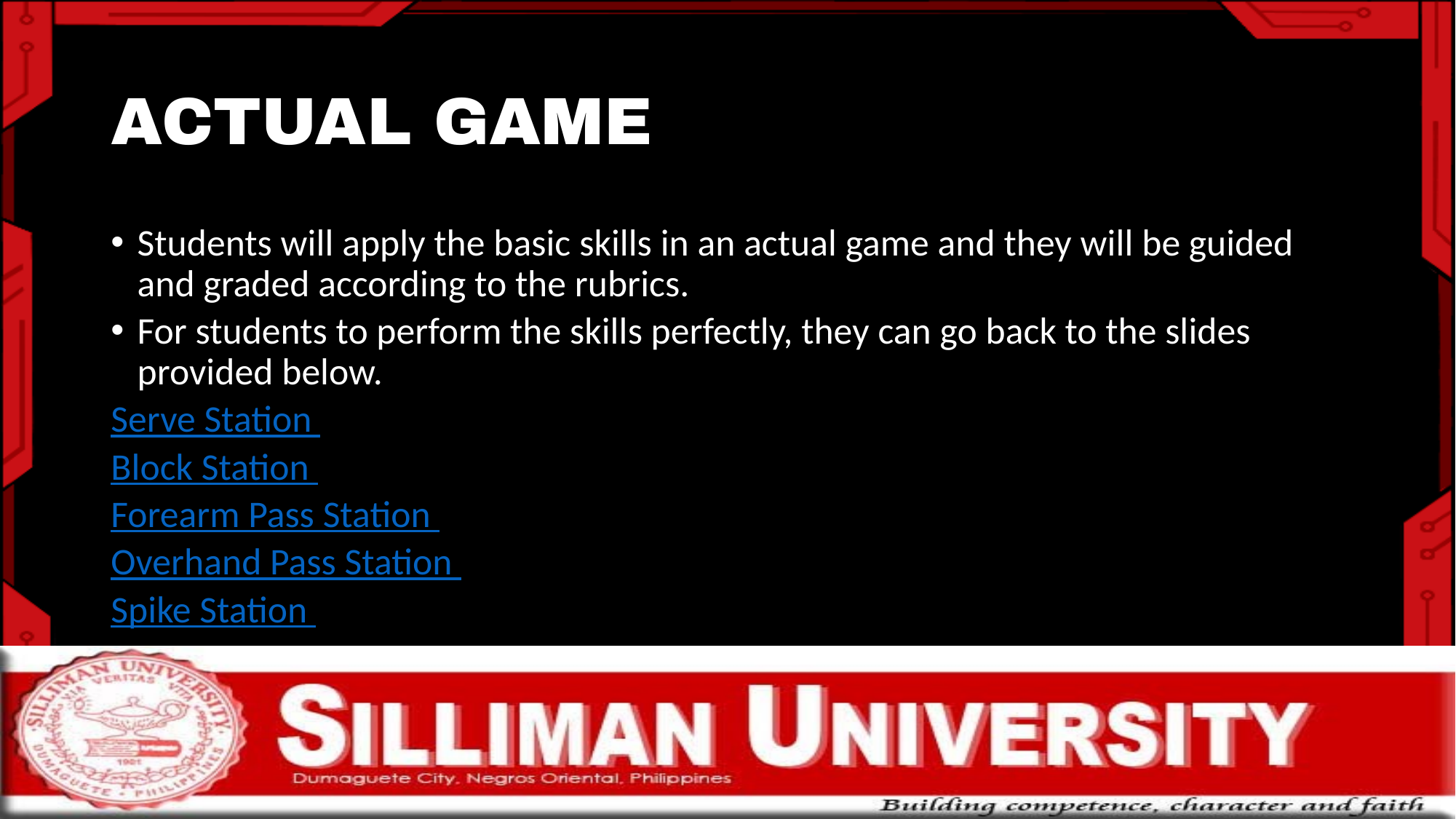

# ACTUAL GAME
Students will apply the basic skills in an actual game and they will be guided and graded according to the rubrics.
For students to perform the skills perfectly, they can go back to the slides provided below.
Serve Station
Block Station
Forearm Pass Station
Overhand Pass Station
Spike Station